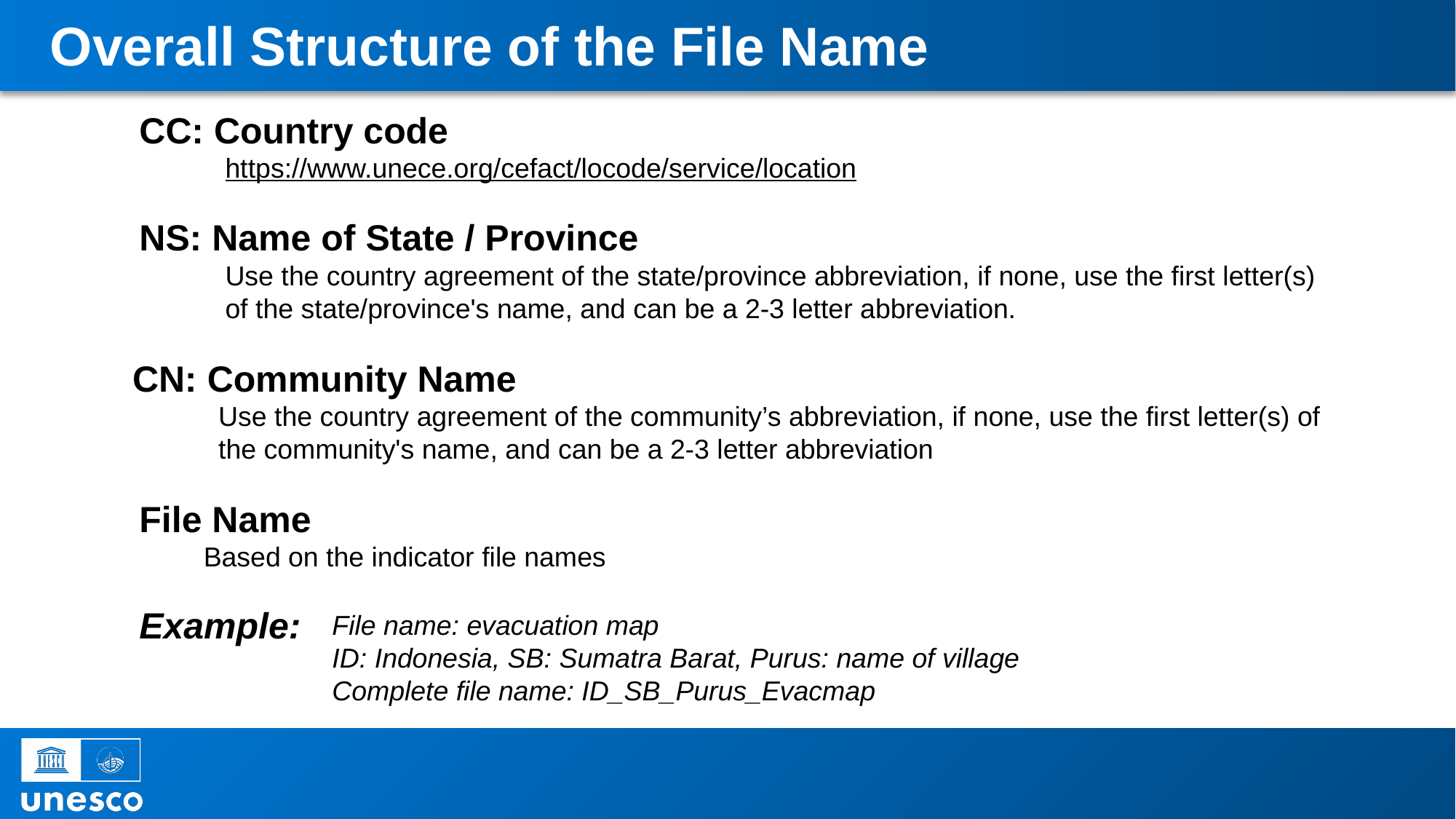

# Overall Structure of the File Name
CC: Country code
https://www.unece.org/cefact/locode/service/location
NS: Name of State / Province
Use the country agreement of the state/province abbreviation, if none, use the first letter(s) of the state/province's name, and can be a 2-3 letter abbreviation.
CN: Community Name
Use the country agreement of the community’s abbreviation, if none, use the first letter(s) of the community's name, and can be a 2-3 letter abbreviation
File Name
Based on the indicator file names
Example:
File name: evacuation map
ID: Indonesia, SB: Sumatra Barat, Purus: name of village
Complete file name: ID_SB_Purus_Evacmap